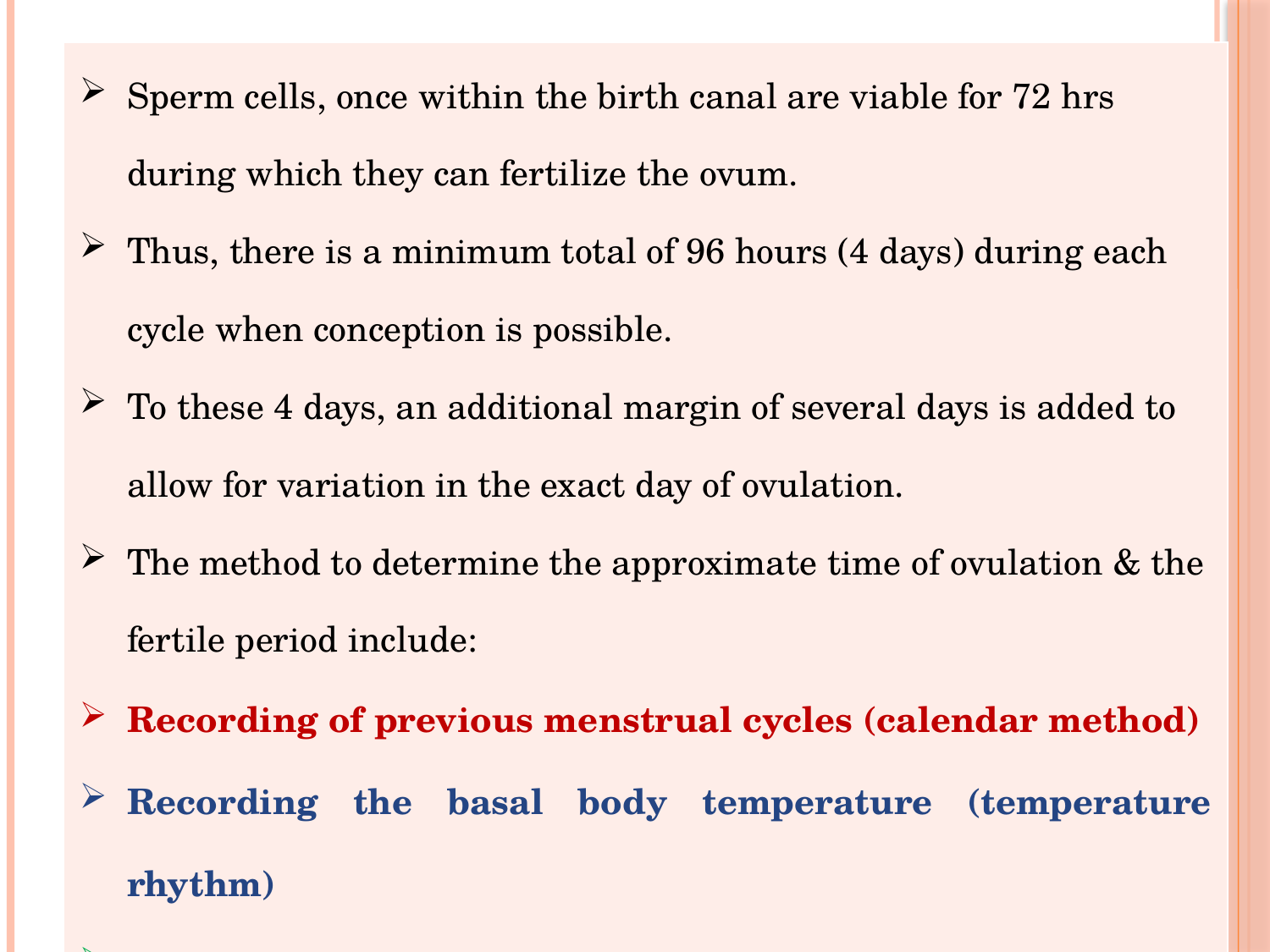

#
| Sperm cells, once within the birth canal are viable for 72 hrs during which they can fertilize the ovum. Thus, there is a minimum total of 96 hours (4 days) during each cycle when conception is possible. To these 4 days, an additional margin of several days is added to allow for variation in the exact day of ovulation. The method to determine the approximate time of ovulation & the fertile period include: Recording of previous menstrual cycles (calendar method) Recording the basal body temperature (temperature rhythm) Taking note of the excessive mucoid vaginal discharge (mucus rhythm) |
| --- |